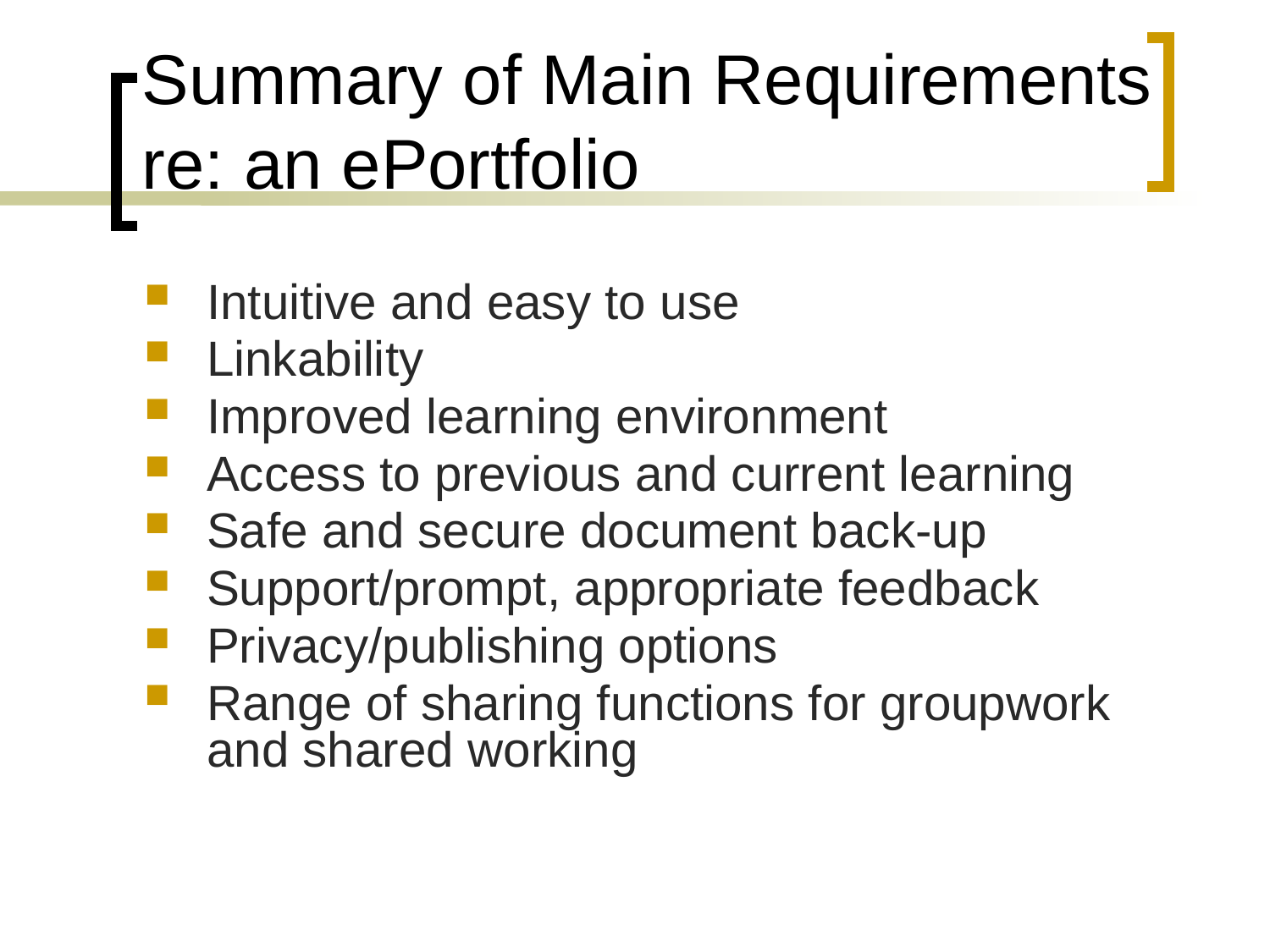

# Summary of Main Requirements re: an ePortfolio
Intuitive and easy to use
Linkability
Improved learning environment
Access to previous and current learning
Safe and secure document back-up
Support/prompt, appropriate feedback
Privacy/publishing options
Range of sharing functions for groupwork and shared working